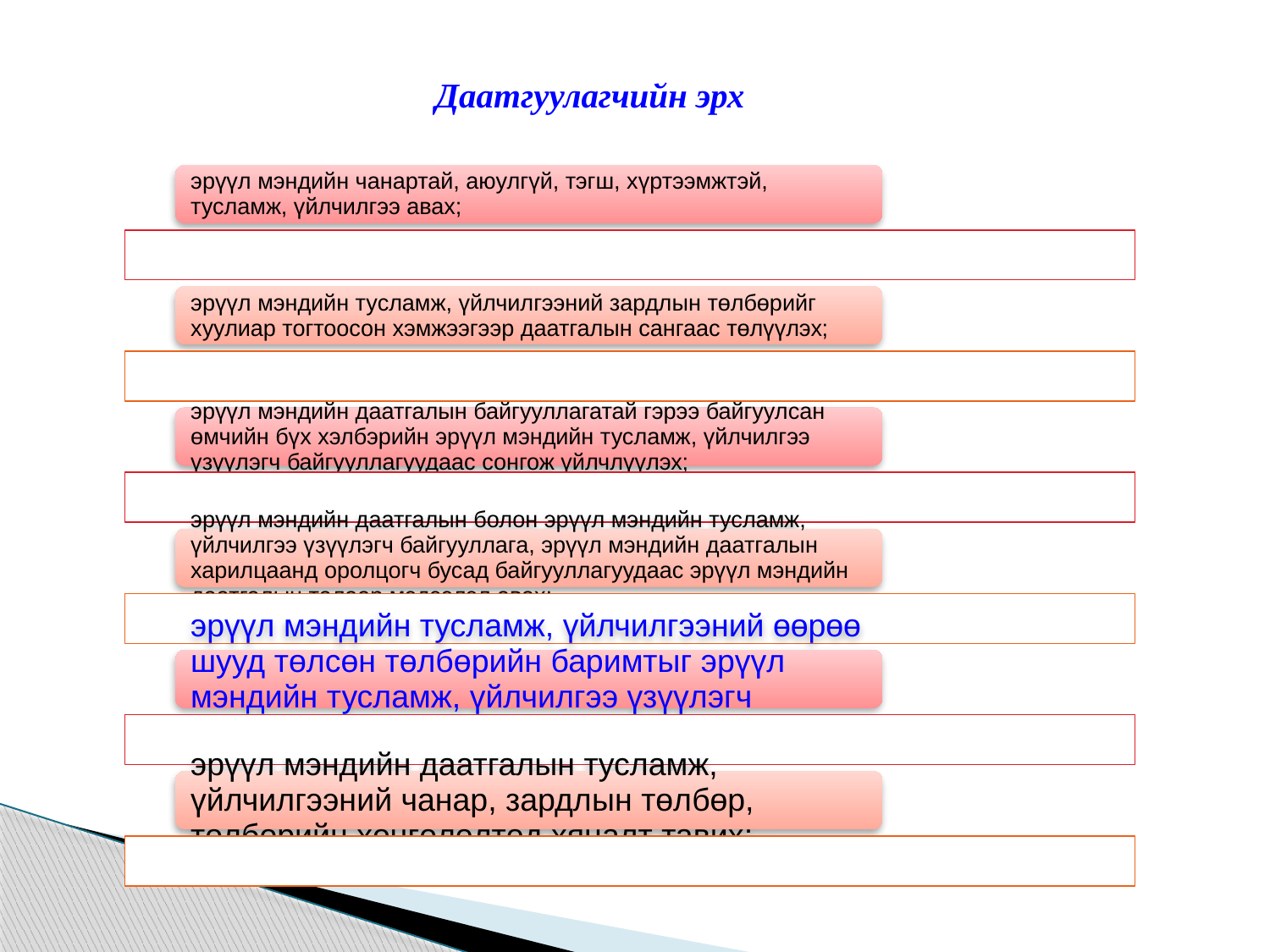

# Даатгуулагчийн эрх
эрүүл мэндийн чанартай, аюулгүй, тэгш, хүртээмжтэй, тусламж, үйлчилгээ авах;
эрүүл мэндийн тусламж, үйлчилгээний зардлын төлбөрийг хуулиар тогтоосон хэмжээгээр даатгалын сангаас төлүүлэх;
эрүүл мэндийн даатгалын байгууллагатай гэрээ байгуулсан өмчийн бүх хэлбэрийн эрүүл мэндийн тусламж, үйлчилгээ үзүүлэгч байгууллагуудаас сонгож үйлчлүүлэх;
эрүүл мэндийн даатгалын болон эрүүл мэндийн тусламж, үйлчилгээ үзүүлэгч байгууллага, эрүүл мэндийн даатгалын харилцаанд оролцогч бусад байгууллагуудаас эрүүл мэндийн даатгалын талаар мэдээлэл авах;
эрүүл мэндийн тусламж, үйлчилгээний өөрөө шууд төлсөн төлбөрийн баримтыг эрүүл мэндийн тусламж, үйлчилгээ үзүүлэгч байгууллагаас гаргуулах;
эрүүл мэндийн даатгалын тусламж, үйлчилгээний чанар, зардлын төлбөр, төлбөрийн хөнгөлөлтөд хяналт тавих;